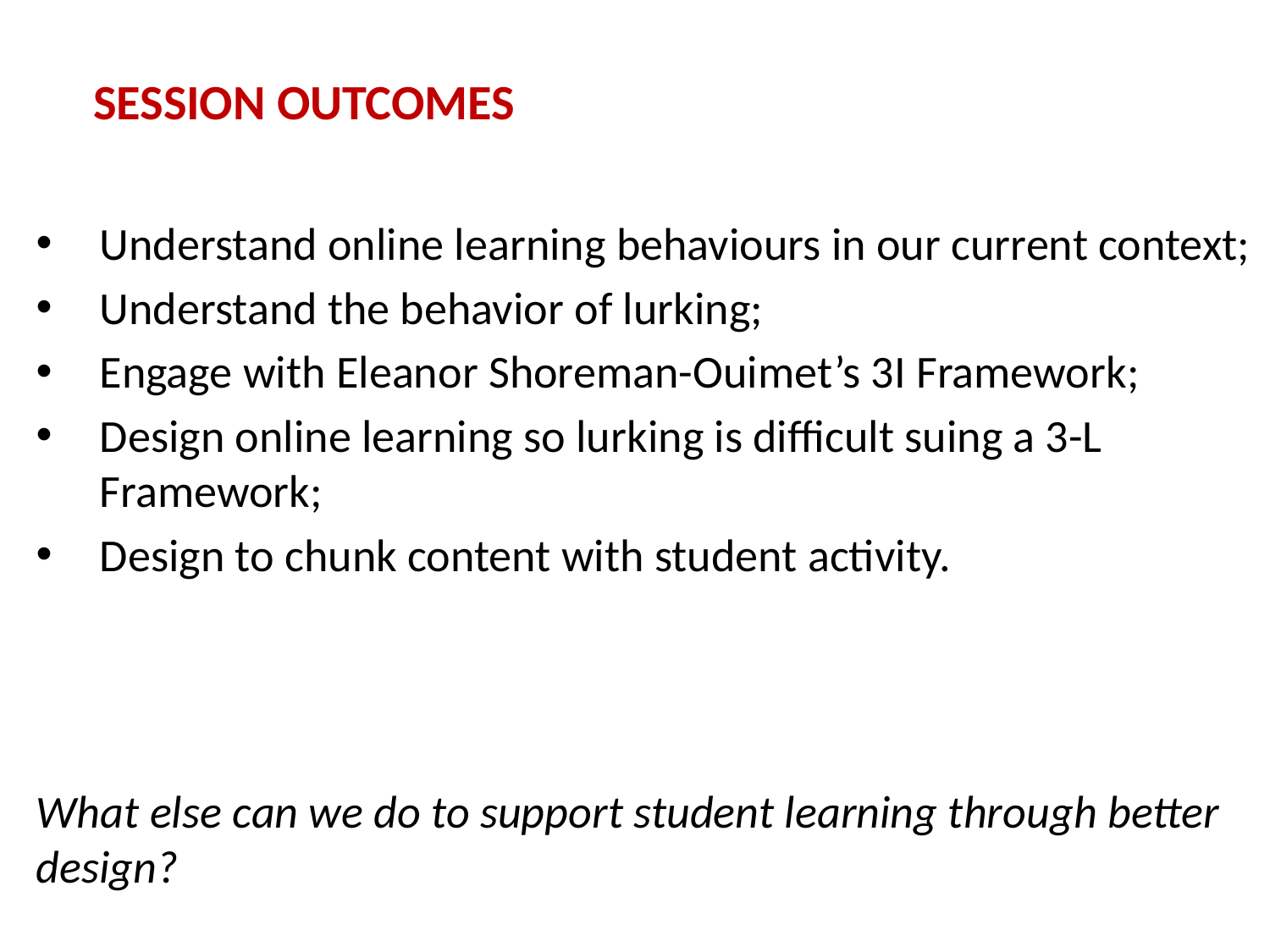

Session outcomes
Understand online learning behaviours in our current context;
Understand the behavior of lurking;
Engage with Eleanor Shoreman-Ouimet’s 3I Framework;
Design online learning so lurking is difficult suing a 3-L Framework;
Design to chunk content with student activity.

What else can we do to support student learning through better design?